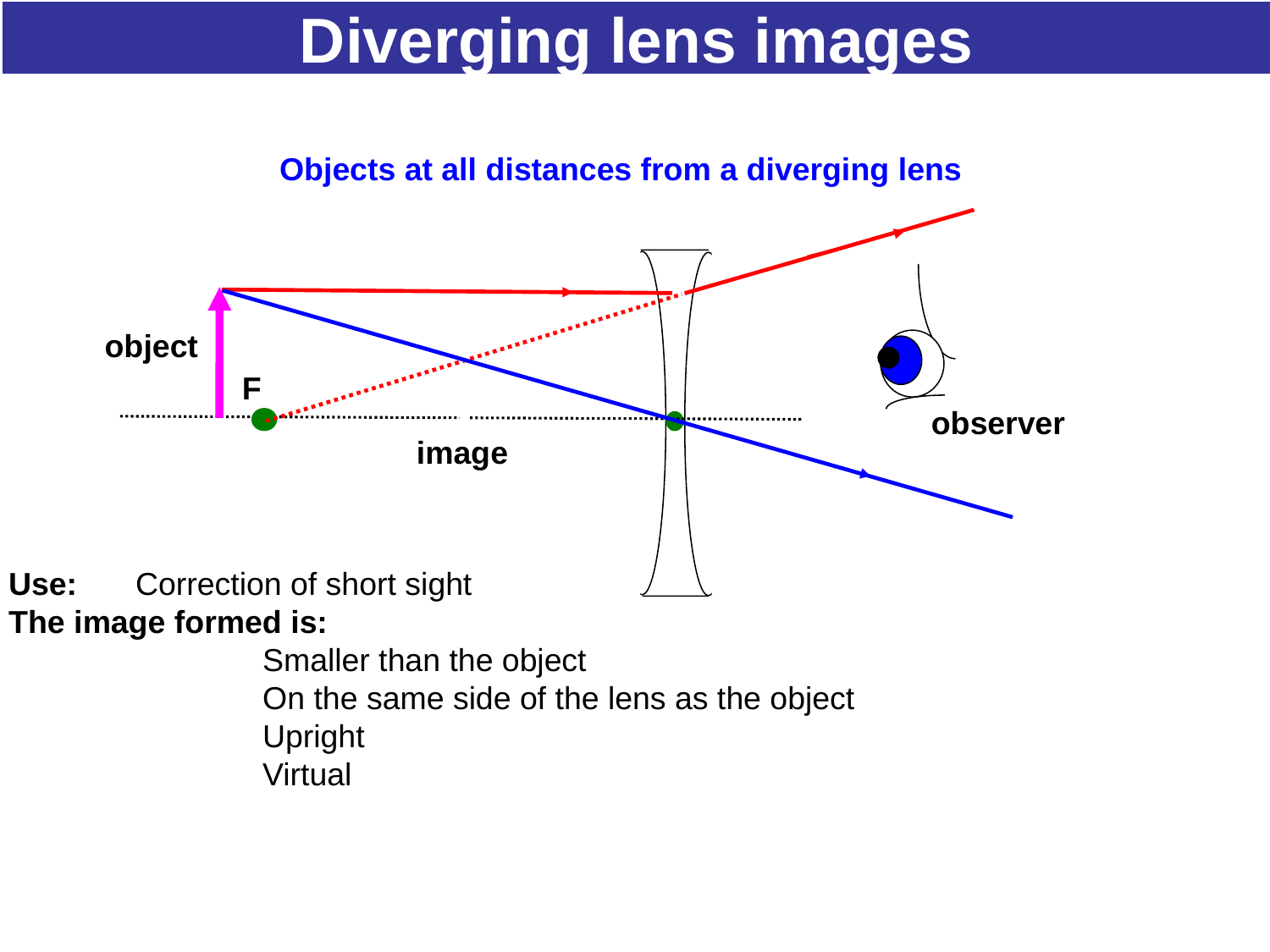

# Diverging lens images
Objects at all distances from a diverging lens

F

observer

object

image
Use: 	Correction of short sight
The image formed is:
		Smaller than the object
		On the same side of the lens as the object
		Upright
		Virtual